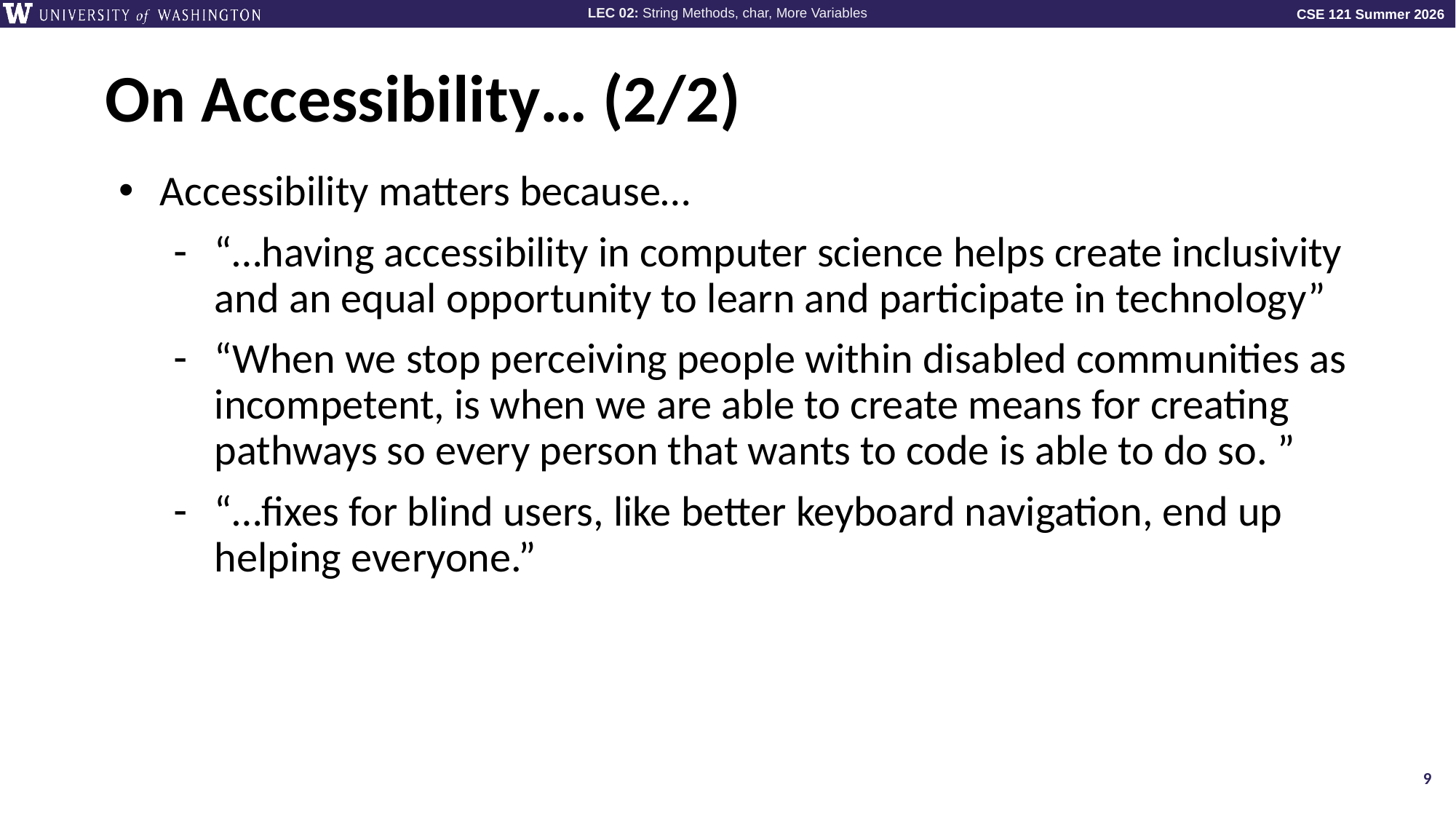

# On Accessibility… (2/2)
Accessibility matters because…
“…having accessibility in computer science helps create inclusivity and an equal opportunity to learn and participate in technology”
“When we stop perceiving people within disabled communities as incompetent, is when we are able to create means for creating pathways so every person that wants to code is able to do so. ”
“…fixes for blind users, like better keyboard navigation, end up helping everyone.”
9